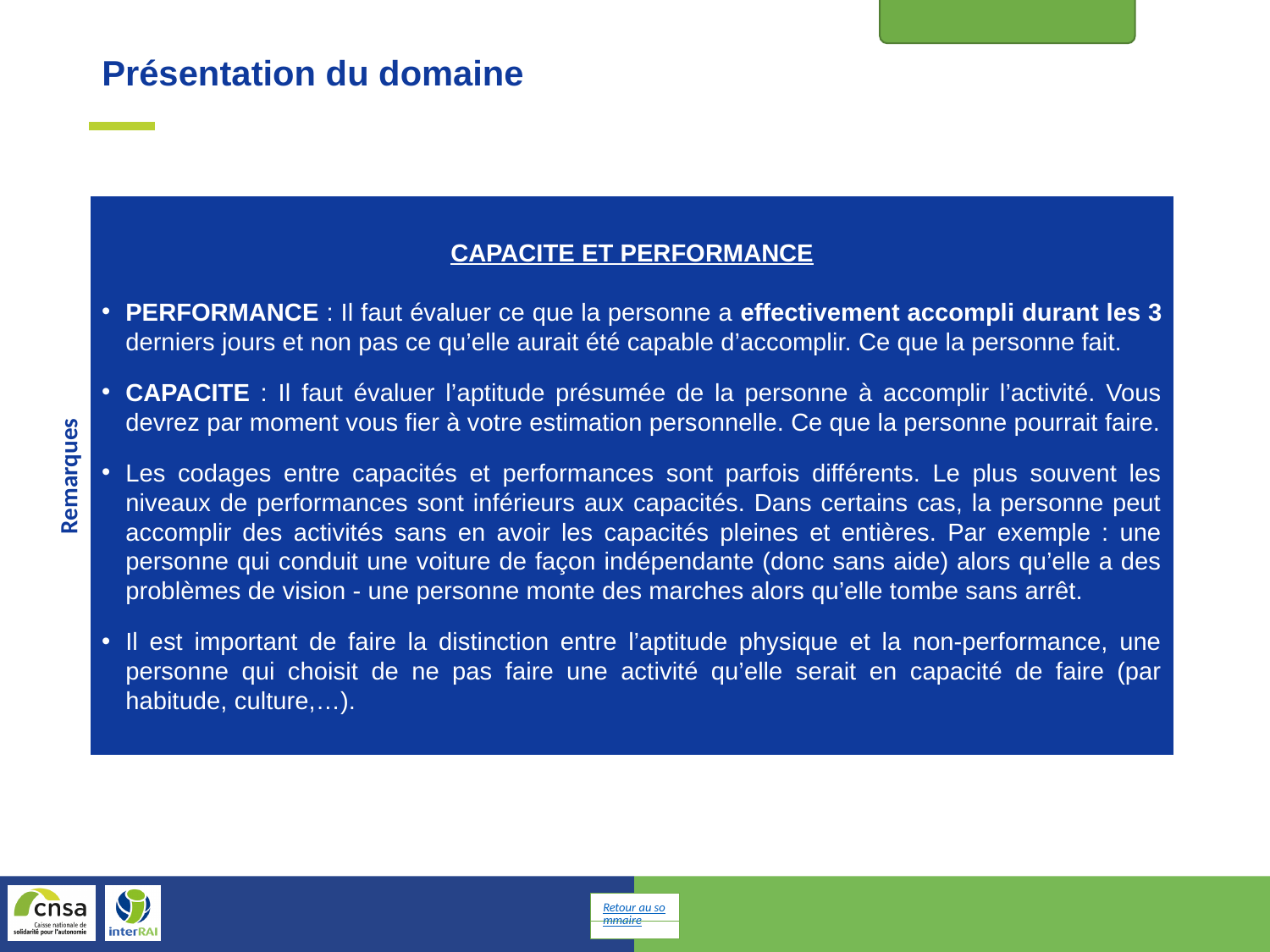

Etat fonctionnel
Présentation du domaine
CAPACITE ET PERFORMANCE

PERFORMANCE : Il faut évaluer ce que la personne a effectivement accompli durant les 3 derniers jours et non pas ce qu’elle aurait été capable d’accomplir. Ce que la personne fait.
CAPACITE : Il faut évaluer l’aptitude présumée de la personne à accomplir l’activité. Vous devrez par moment vous fier à votre estimation personnelle. Ce que la personne pourrait faire.
Les codages entre capacités et performances sont parfois différents. Le plus souvent les niveaux de performances sont inférieurs aux capacités. Dans certains cas, la personne peut accomplir des activités sans en avoir les capacités pleines et entières. Par exemple : une personne qui conduit une voiture de façon indépendante (donc sans aide) alors qu’elle a des problèmes de vision - une personne monte des marches alors qu’elle tombe sans arrêt.
Il est important de faire la distinction entre l’aptitude physique et la non-performance, une personne qui choisit de ne pas faire une activité qu’elle serait en capacité de faire (par habitude, culture,…).
Remarques

Retour au sommaire